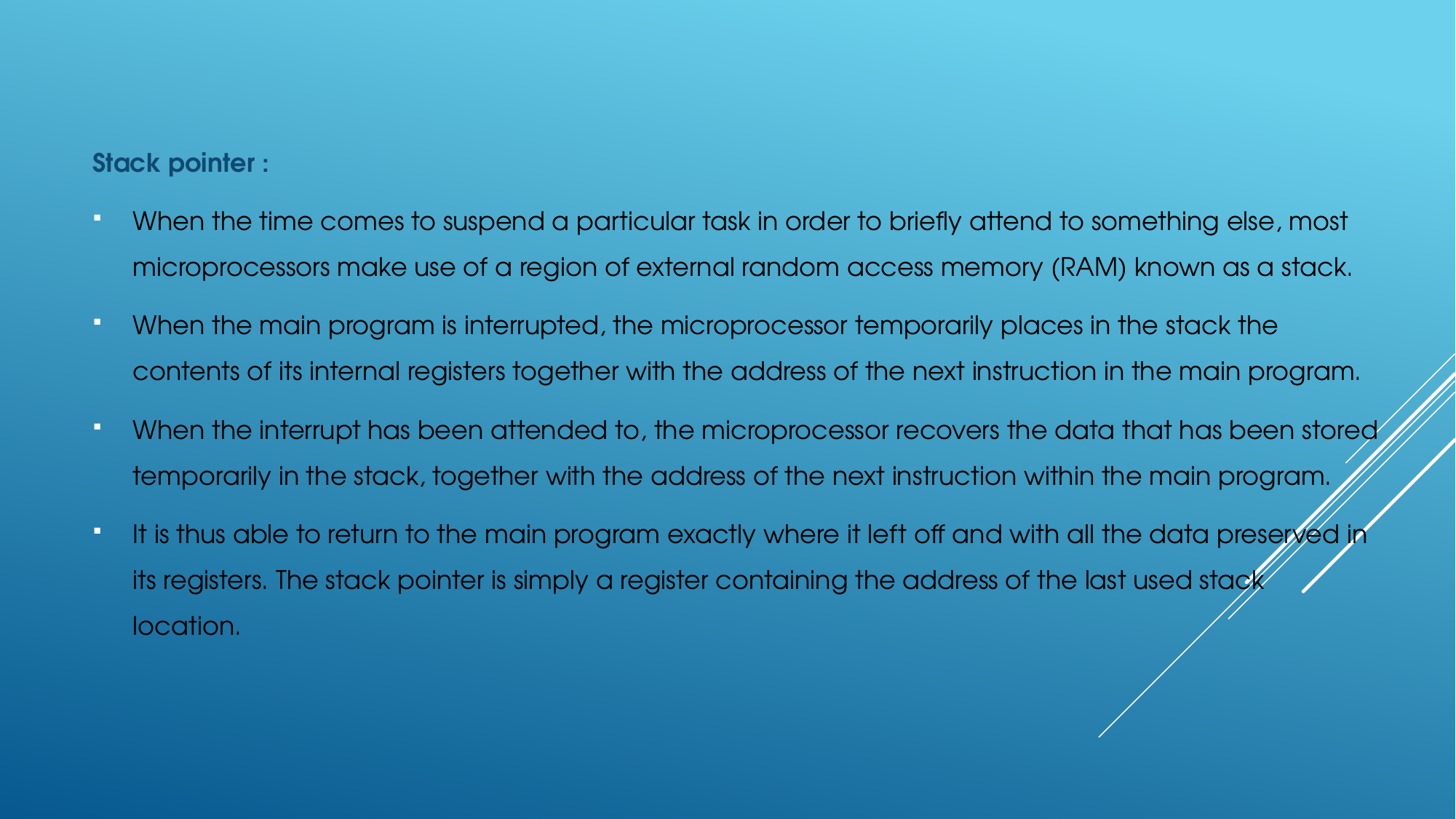

#
Stack pointer :
When the time comes to suspend a particular task in order to briefly attend to something else, most microprocessors make use of a region of external random access memory (RAM) known as a stack.
When the main program is interrupted, the microprocessor temporarily places in the stack the contents of its internal registers together with the address of the next instruction in the main program.
When the interrupt has been attended to, the microprocessor recovers the data that has been stored temporarily in the stack, together with the address of the next instruction within the main program.
It is thus able to return to the main program exactly where it left off and with all the data preserved in its registers. The stack pointer is simply a register containing the address of the last used stack location.